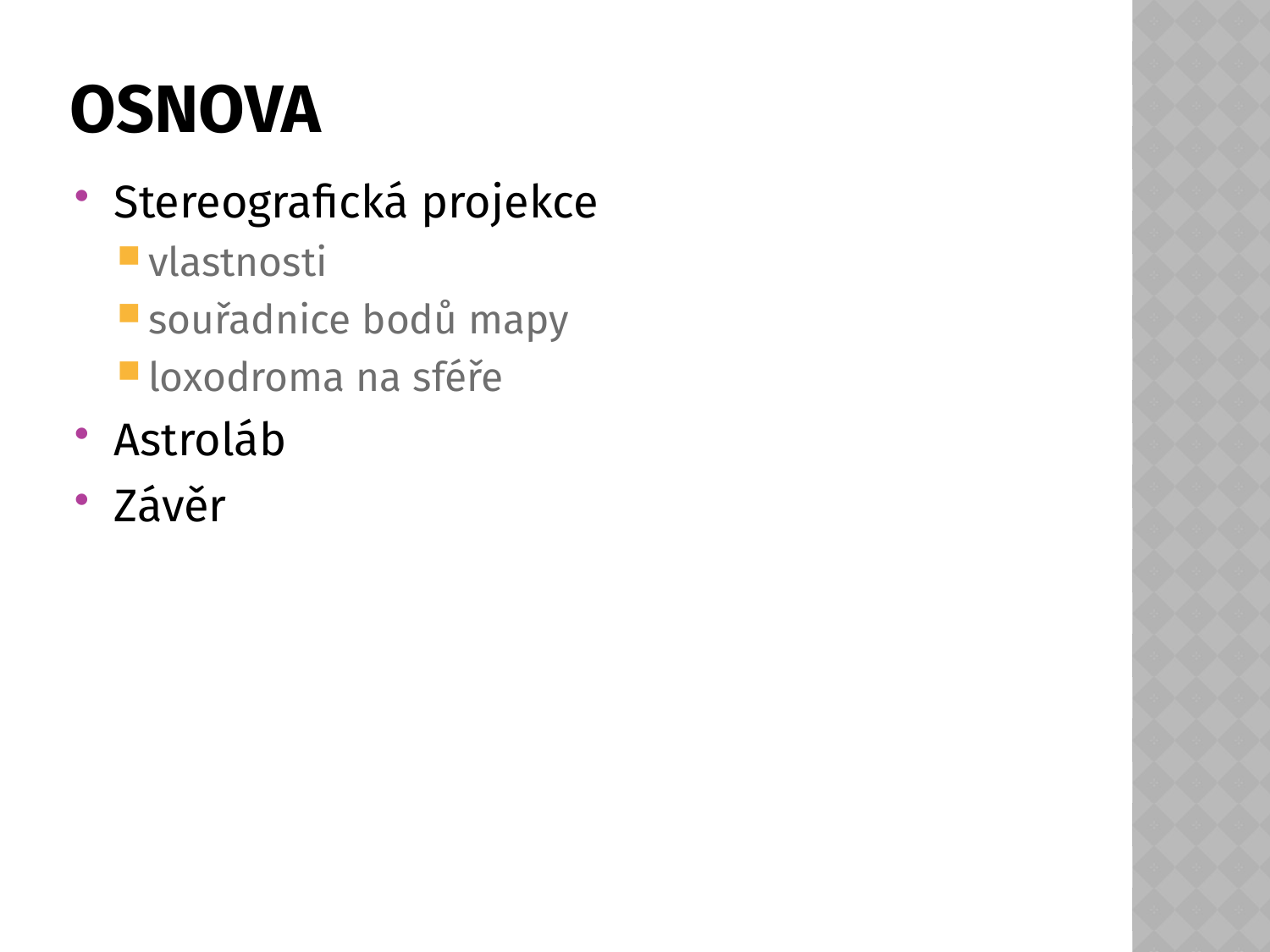

# osnova
Stereografická projekce
vlastnosti
souřadnice bodů mapy
loxodroma na sféře
Astroláb
Závěr